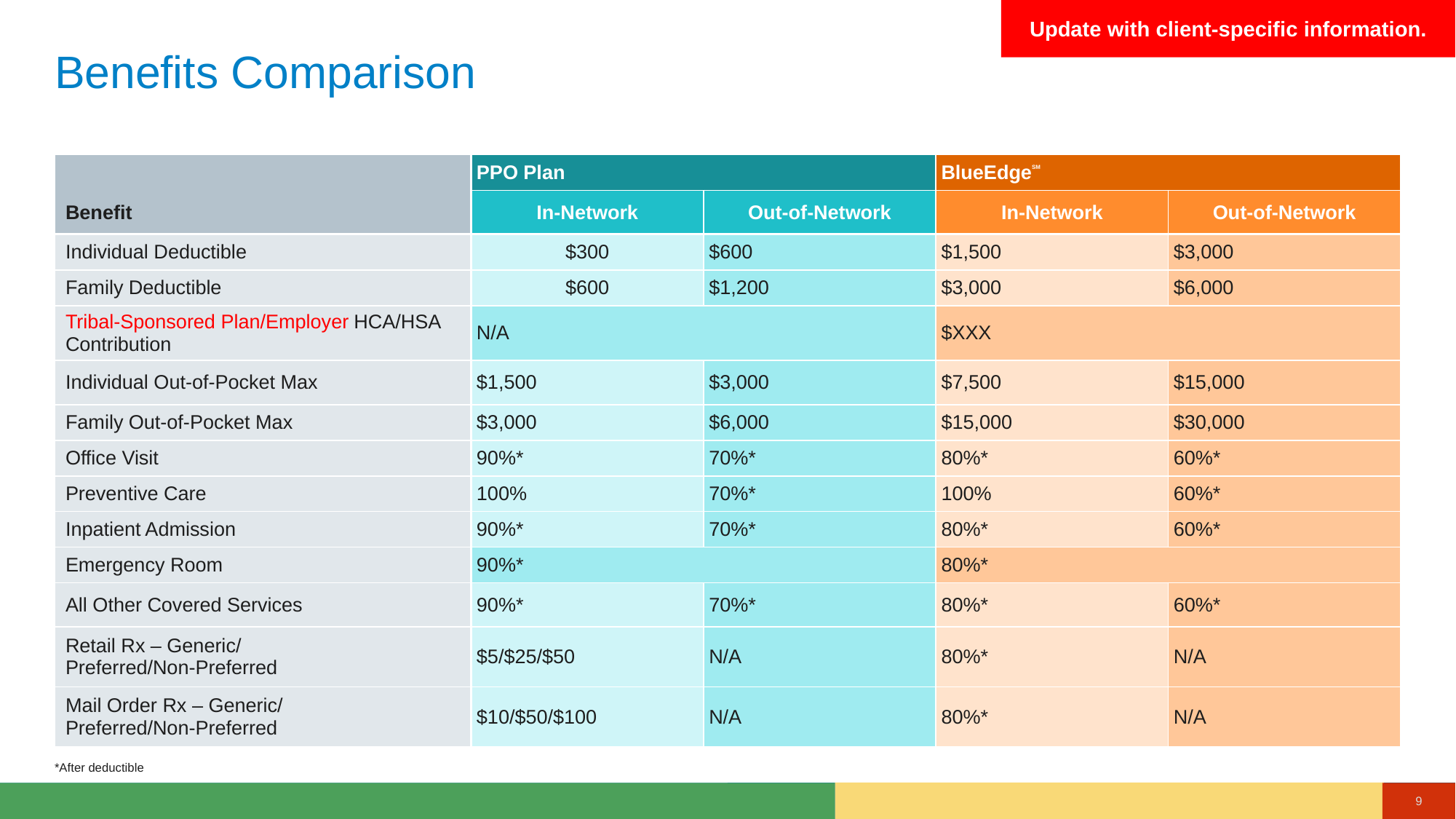

Update with client-specific information.
# Benefits Comparison
| Benefit | PPO Plan |  | BlueEdgeSM |  |
| --- | --- | --- | --- | --- |
|  | In-Network | Out-of-Network | In-Network | Out-of-Network |
| Individual Deductible | $300 | $600 | $1,500 | $3,000 |
| Family Deductible | $600 | $1,200 | $3,000 | $6,000 |
| Tribal-Sponsored Plan/Employer HCA/HSA Contribution | N/A |  | $XXX |  |
| Individual Out-of-Pocket Max | $1,500 | $3,000 | $7,500 | $15,000 |
| Family Out-of-Pocket Max | $3,000 | $6,000 | $15,000 | $30,000 |
| Office Visit | 90%\* | 70%\* | 80%\* | 60%\* |
| Preventive Care | 100% | 70%\* | 100% | 60%\* |
| Inpatient Admission | 90%\* | 70%\* | 80%\* | 60%\* |
| Emergency Room | 90%\* |  | 80%\* |  |
| All Other Covered Services | 90%\* | 70%\* | 80%\* | 60%\* |
| Retail Rx – Generic/ Preferred/Non-Preferred | $5/$25/$50 | N/A | 80%\* | N/A |
| Mail Order Rx – Generic/ Preferred/Non-Preferred | $10/$50/$100 | N/A | 80%\* | N/A |
*After deductible